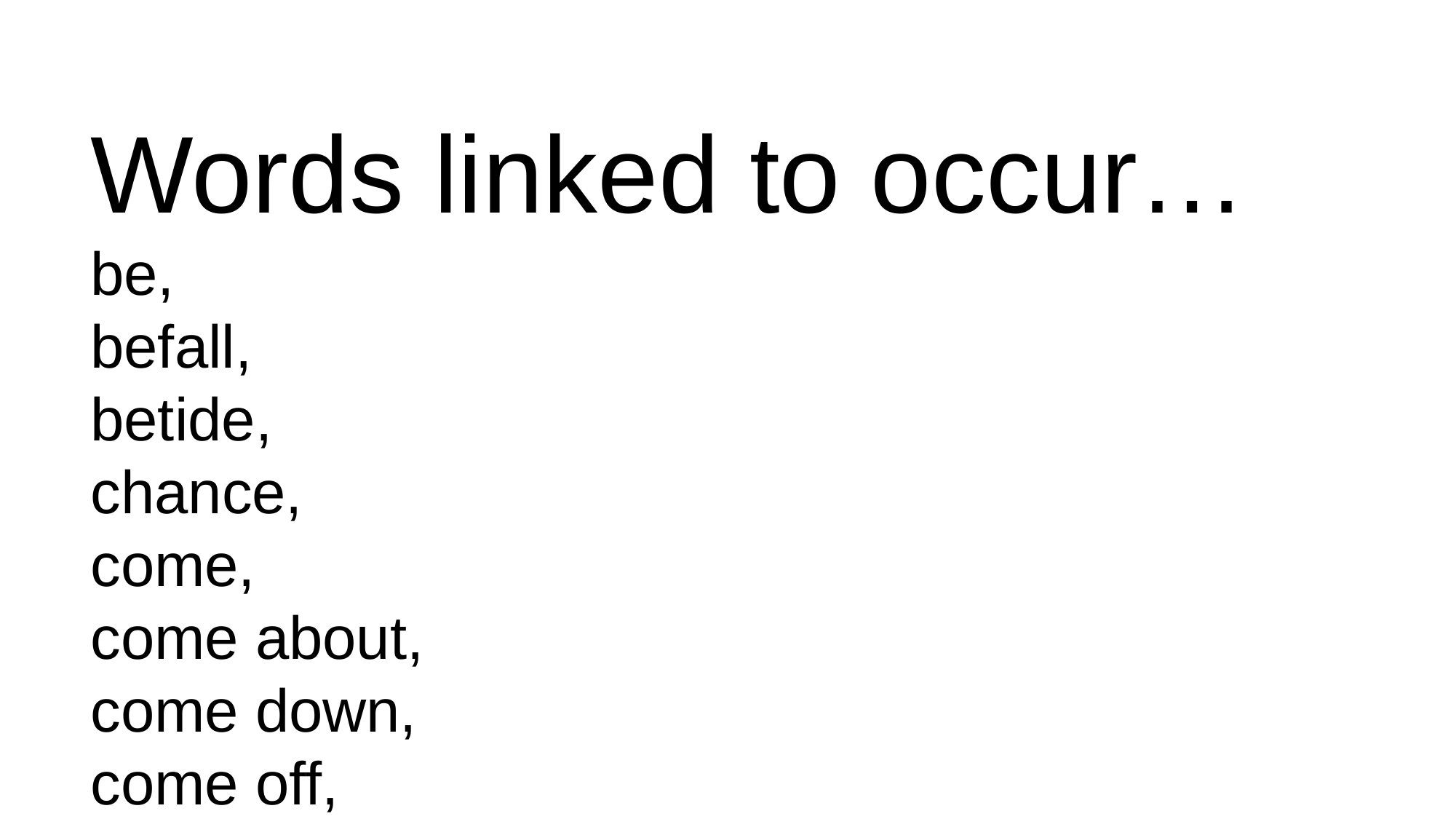

Words linked to occur…
be,
befall,
betide,
chance,
come,
come about,
come down,
come off,